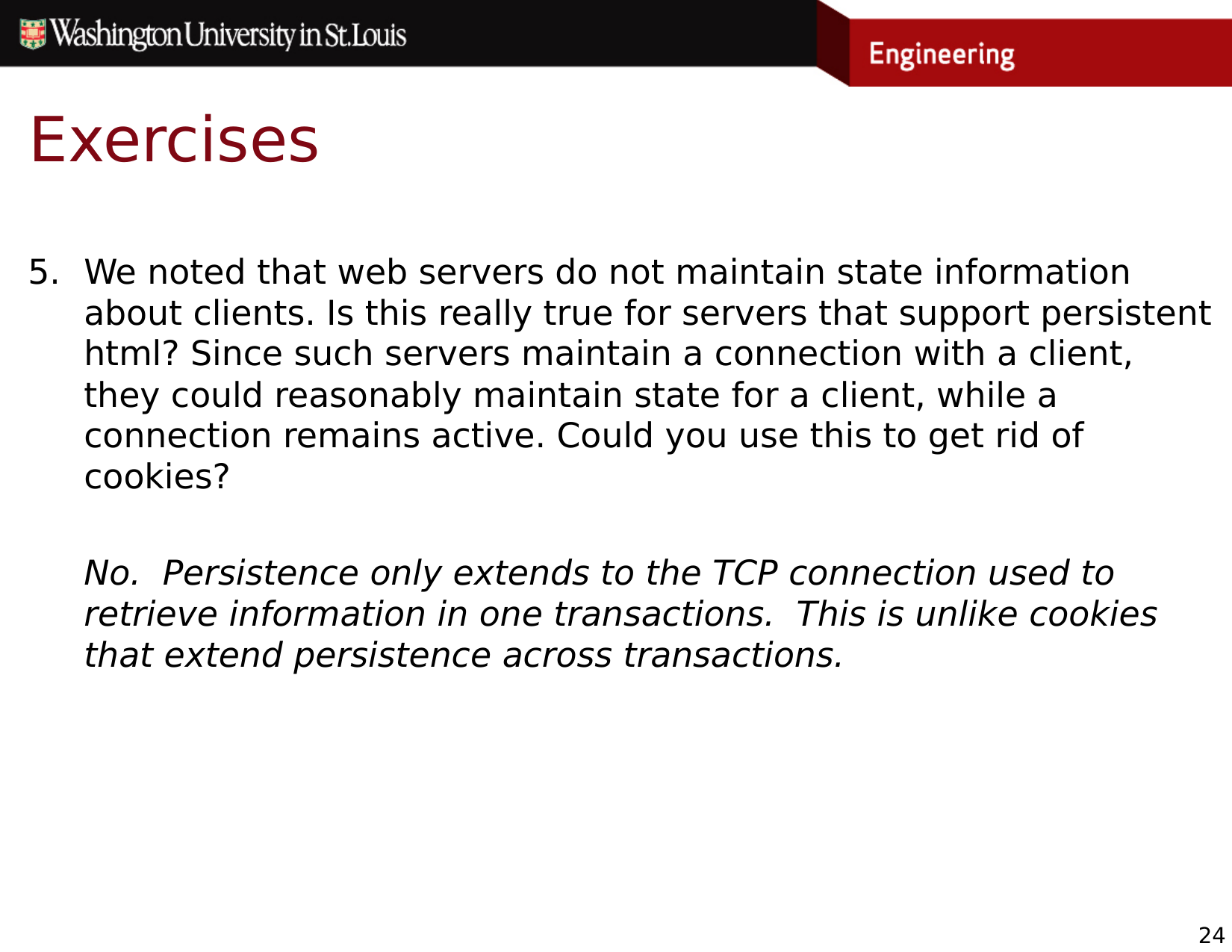

# Exercises
We noted that web servers do not maintain state information about clients. Is this really true for servers that support persistent html? Since such servers maintain a connection with a client, they could reasonably maintain state for a client, while a connection remains active. Could you use this to get rid of cookies?

	No.  Persistence only extends to the TCP connection used to retrieve information in one transactions.  This is unlike cookies that extend persistence across transactions.
24